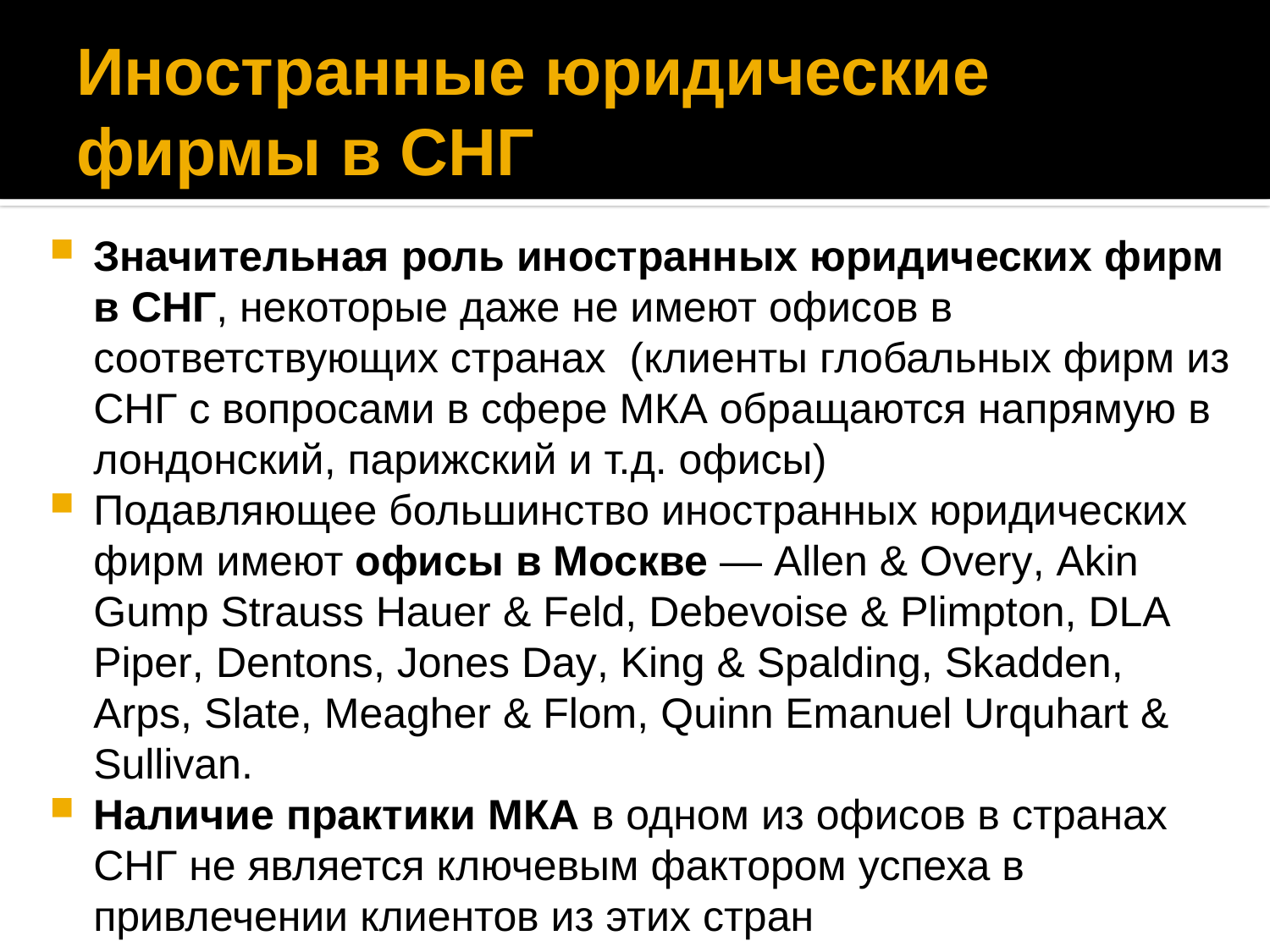

# Иностранные юридические фирмы в СНГ
Значительная роль иностранных юридических фирм в СНГ, некоторые даже не имеют офисов в соответствующих странах  (клиенты глобальных фирм из СНГ с вопросами в сфере МКА обращаются напрямую в лондонский, парижский и т.д. офисы)
Подавляющее большинство иностранных юридических фирм имеют офисы в Москве — Allen & Overy, Akin Gump Strauss Hauer & Feld, Debevoise & Plimpton, DLA Piper, Dentons, Jones Day, King & Spalding, Skadden, Arps, Slate, Meagher & Flom, Quinn Emanuel Urquhart & Sullivan.
Наличие практики МКА в одном из офисов в странах СНГ не является ключевым фактором успеха в привлечении клиентов из этих стран